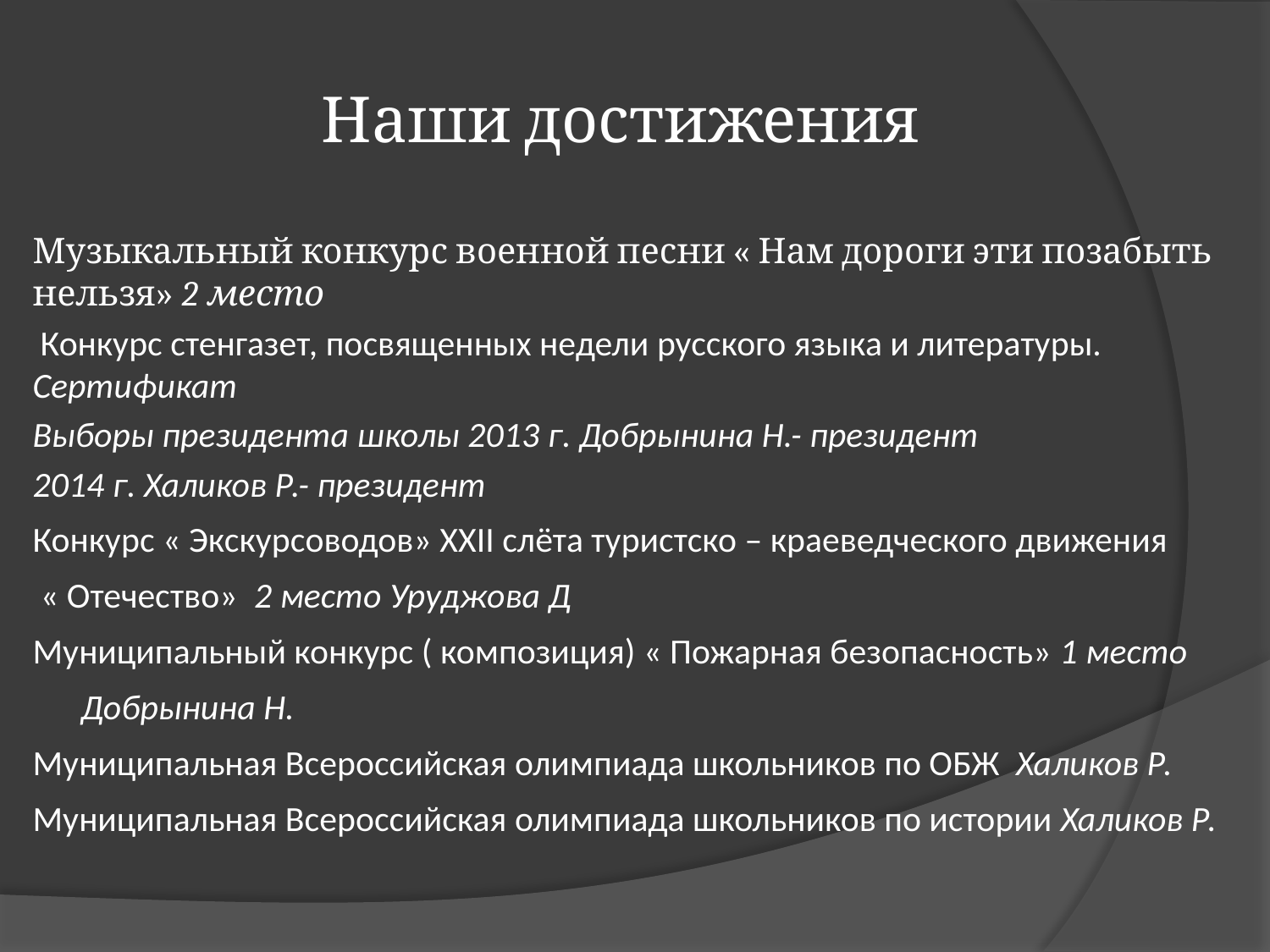

# Наши достижения
Музыкальный конкурс военной песни « Нам дороги эти позабыть нельзя» 2 место
 Конкурс стенгазет, посвященных недели русского языка и литературы. Сертификат
Выборы президента школы 2013 г. Добрынина Н.- президент
2014 г. Халиков Р.- президент
Конкурс « Экскурсоводов» XXII слёта туристско – краеведческого движения
 « Отечество»  2 место Уруджова Д
Муниципальный конкурс ( композиция) « Пожарная безопасность» 1 место
      Добрынина Н.
Муниципальная Всероссийская олимпиада школьников по ОБЖ  Халиков Р.
Муниципальная Всероссийская олимпиада школьников по истории Халиков Р.